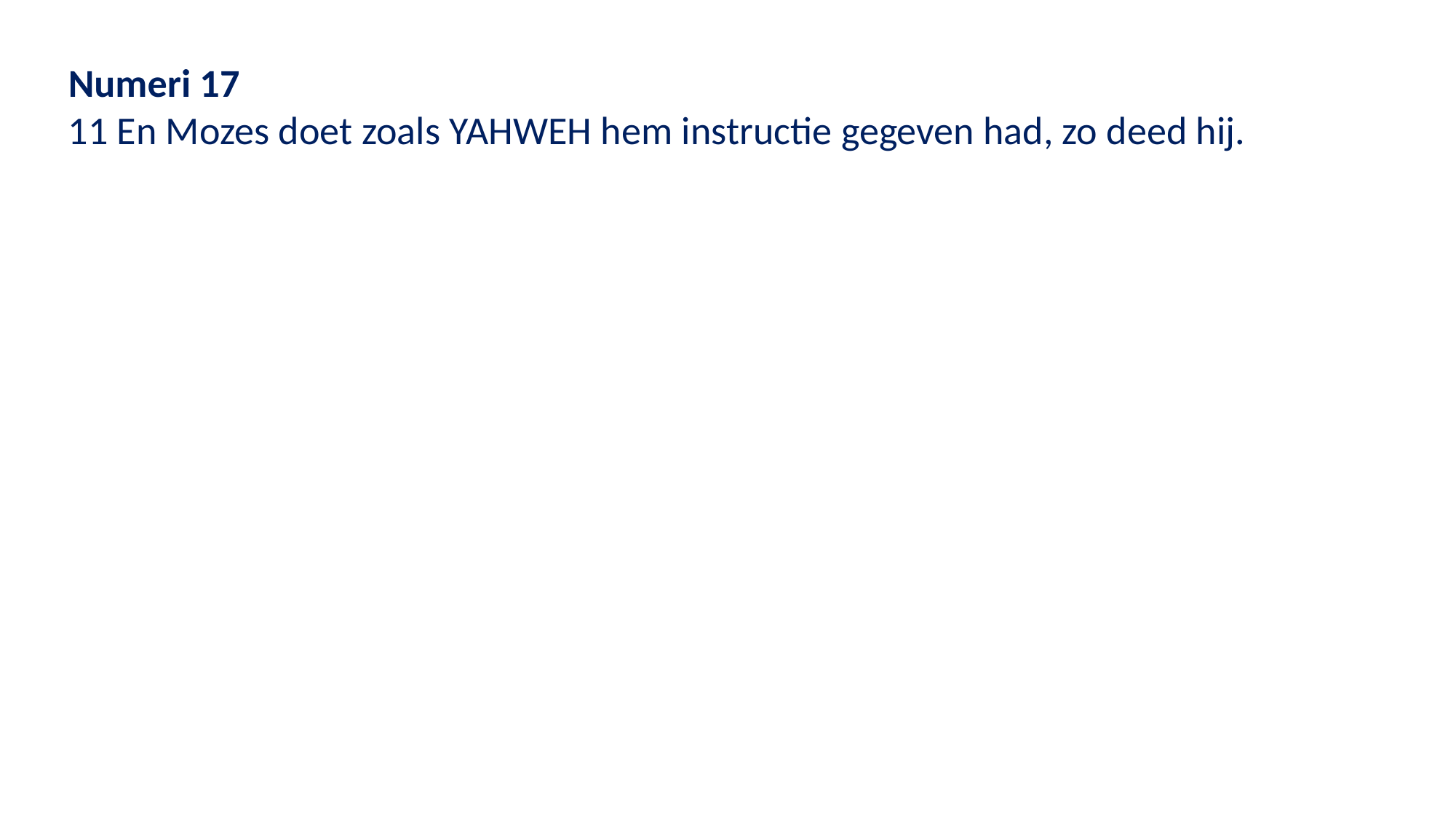

Numeri 17
11 En Mozes doet zoals YAHWEH hem instructie gegeven had, zo deed hij.